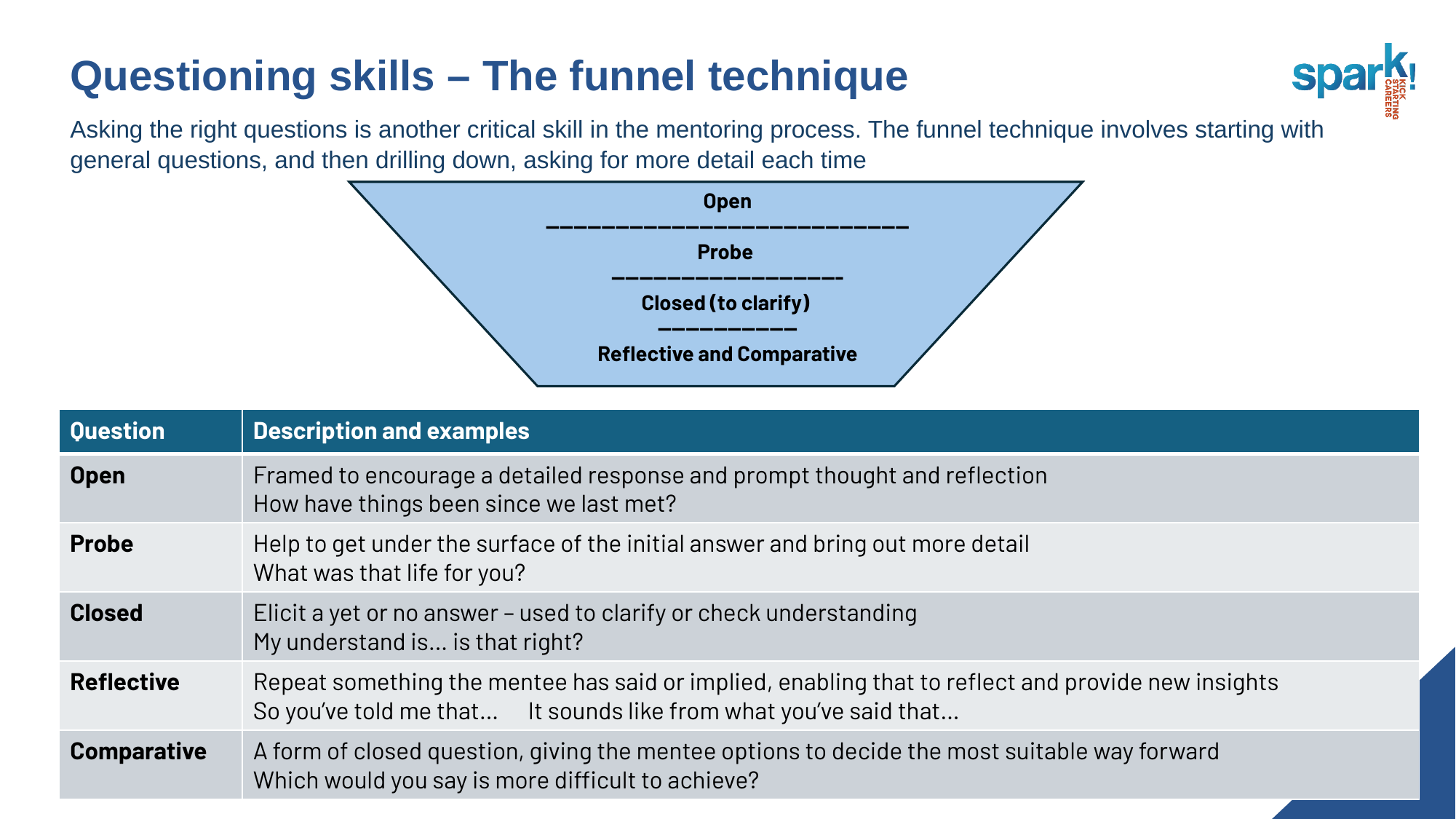

# Questioning skills – The funnel technique
Asking the right questions is another critical skill in the mentoring process. The funnel technique involves starting with general questions, and then drilling down, asking for more detail each time

Open
----------------------------------------------------
Probe
---------------------------------
Closed (to clarify)
--------------------
Reflective and Comparative
| Question | Description and examples |
| --- | --- |
| Open | Framed to encourage a detailed response and prompt thought and reflection How have things been since we last met? |
| Probe | Help to get under the surface of the initial answer and bring out more detail What was that life for you? |
| Closed | Elicit a yet or no answer – used to clarify or check understanding My understand is… is that right? |
| Reflective | Repeat something the mentee has said or implied, enabling that to reflect and provide new insights So you’ve told me that… It sounds like from what you’ve said that… |
| Comparative | A form of closed question, giving the mentee options to decide the most suitable way forward Which would you say is more difficult to achieve? |